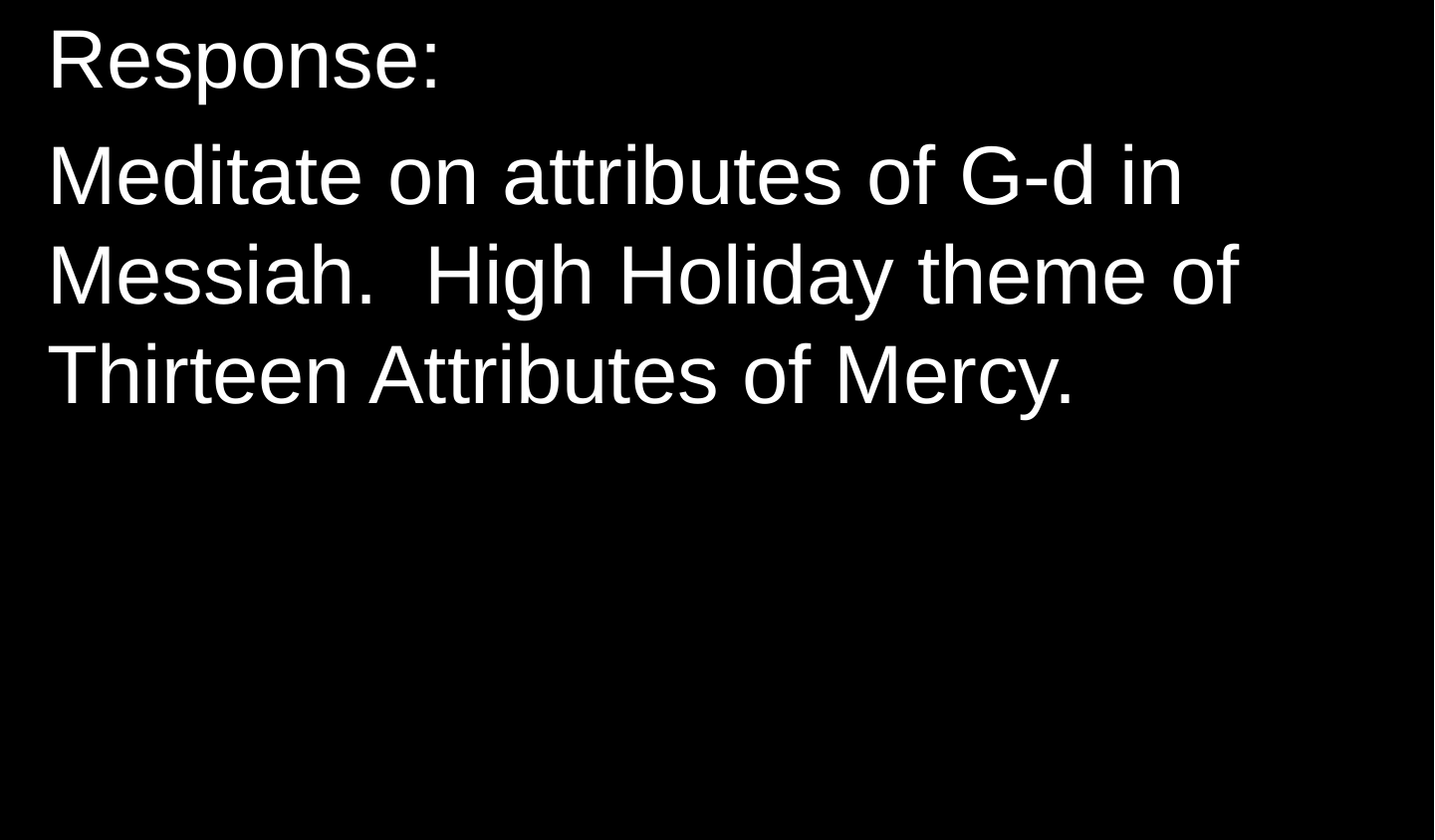

Response:
Meditate on attributes of G-d in Messiah.  High Holiday theme of Thirteen Attributes of Mercy.